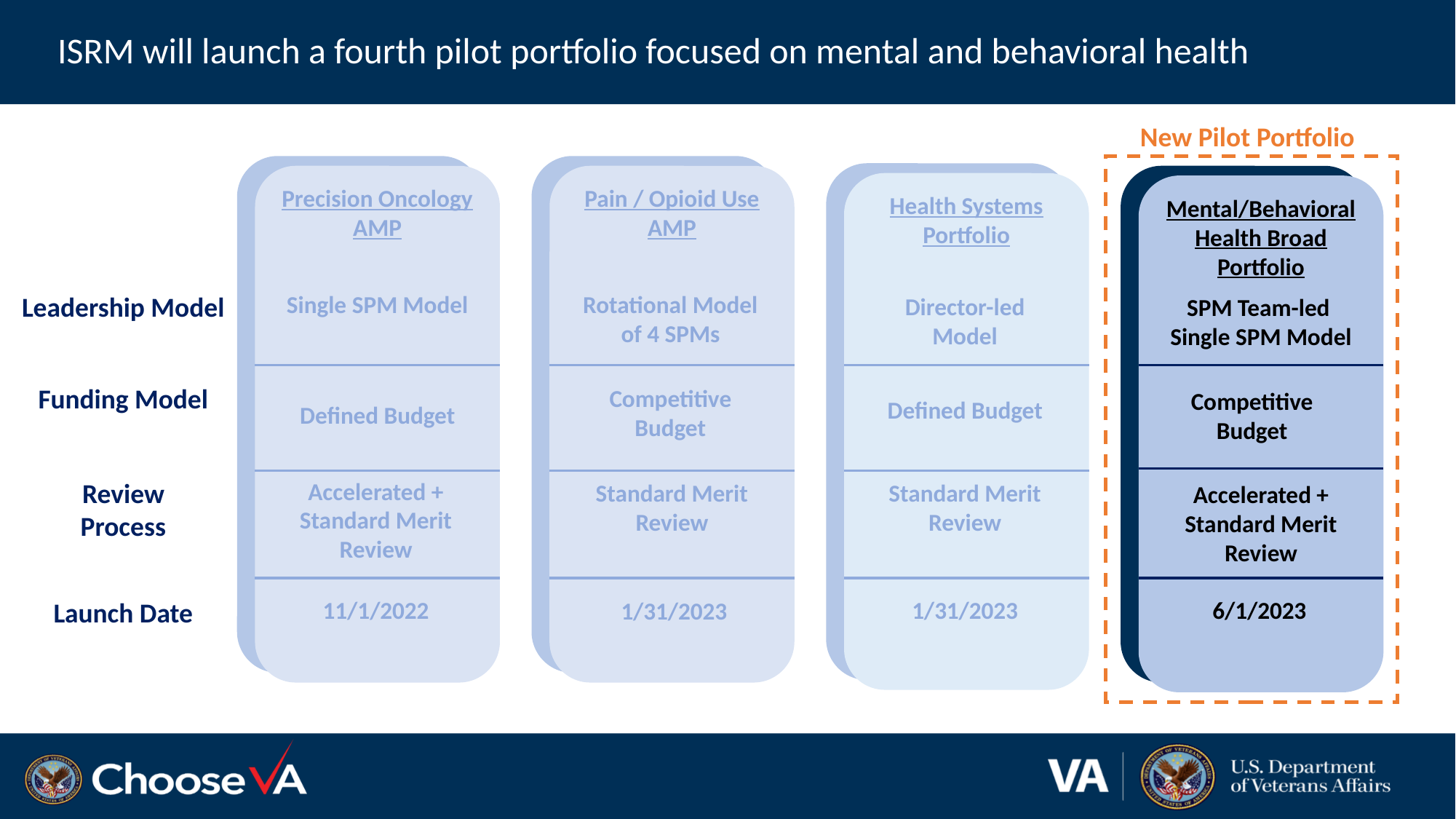

# ISRM will launch a fourth pilot portfolio focused on mental and behavioral health
New Pilot Portfolio
Clinical Science
R & D
D
Clinical Science
R & D
D

Clinical Science
R & D
D
Clinical Science
R & D
D
Precision Oncology AMP

Pain / Opioid Use AMP
Health Systems Portfolio
Mental/Behavioral Health Broad Portfolio
Rotational Model of 4 SPMs
Leadership Model
Single SPM Model
Director-led Model
SPM Team-led  Single SPM Model
Funding Model
Competitive Budget
Competitive Budget
Defined Budget
Defined Budget
Review Process
Accelerated + Standard Merit Review
Standard Merit Review
Standard Merit Review
Accelerated + Standard Merit Review
Launch Date
1/31/2023
6/1/2023
11/1/2022
1/31/2023